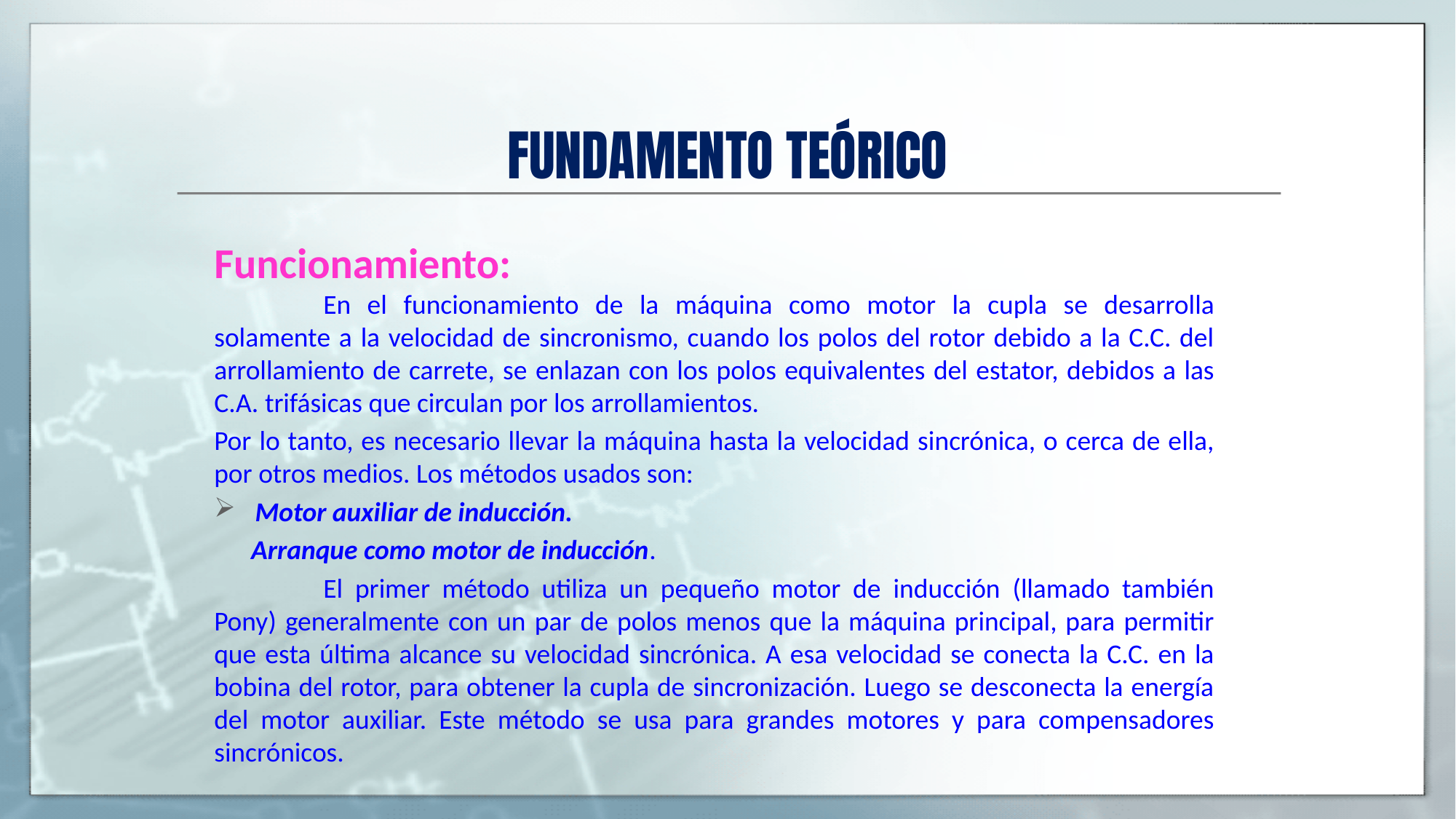

# FUNDAMENTO TEÓRICO
Funcionamiento:
	En el funcionamiento de la máquina como motor la cupla se desarrolla solamente a la velocidad de sincronismo, cuando los polos del rotor debido a la C.C. del arrollamiento de carrete, se enlazan con los polos equivalentes del estator, debidos a las C.A. trifásicas que circulan por los arrollamientos.
Por lo tanto, es necesario llevar la máquina hasta la velocidad sincrónica, o cerca de ella, por otros medios. Los métodos usados son:
Motor auxiliar de inducción.
      Arranque como motor de inducción.
 	El primer método utiliza un pequeño motor de inducción (llamado también Pony) generalmente con un par de polos menos que la máquina principal, para permitir que esta última alcance su velocidad sincrónica. A esa velocidad se conecta la C.C. en la bobina del rotor, para obtener la cupla de sincronización. Luego se desconecta la energía del motor auxiliar. Este método se usa para grandes motores y para compensadores sincrónicos.